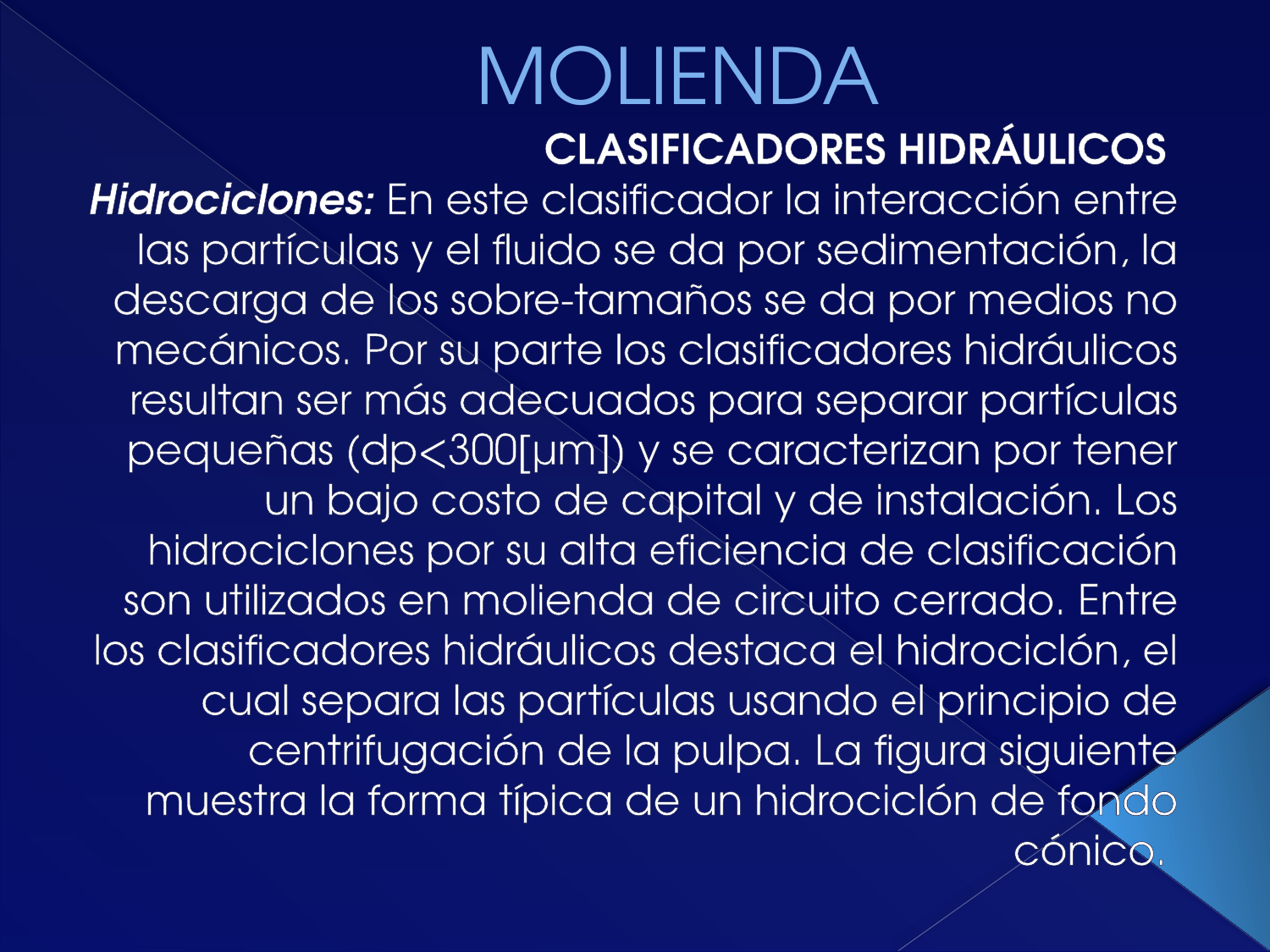

# MOLIENDA
CLASIFICADORES HIDRÁULICOS
Hidrociclones: En este clasificador la interacción entre las partículas y el fluido se da por sedimentación, la descarga de los sobre-tamaños se da por medios no mecánicos. Por su parte los clasificadores hidráulicos resultan ser más adecuados para separar partículas pequeñas (dp<300[μm]) y se caracterizan por tener un bajo costo de capital y de instalación. Los hidrociclones por su alta eficiencia de clasificación son utilizados en molienda de circuito cerrado. Entre los clasificadores hidráulicos destaca el hidrociclón, el cual separa las partículas usando el principio de centrifugación de la pulpa. La figura siguiente muestra la forma típica de un hidrociclón de fondo cónico.